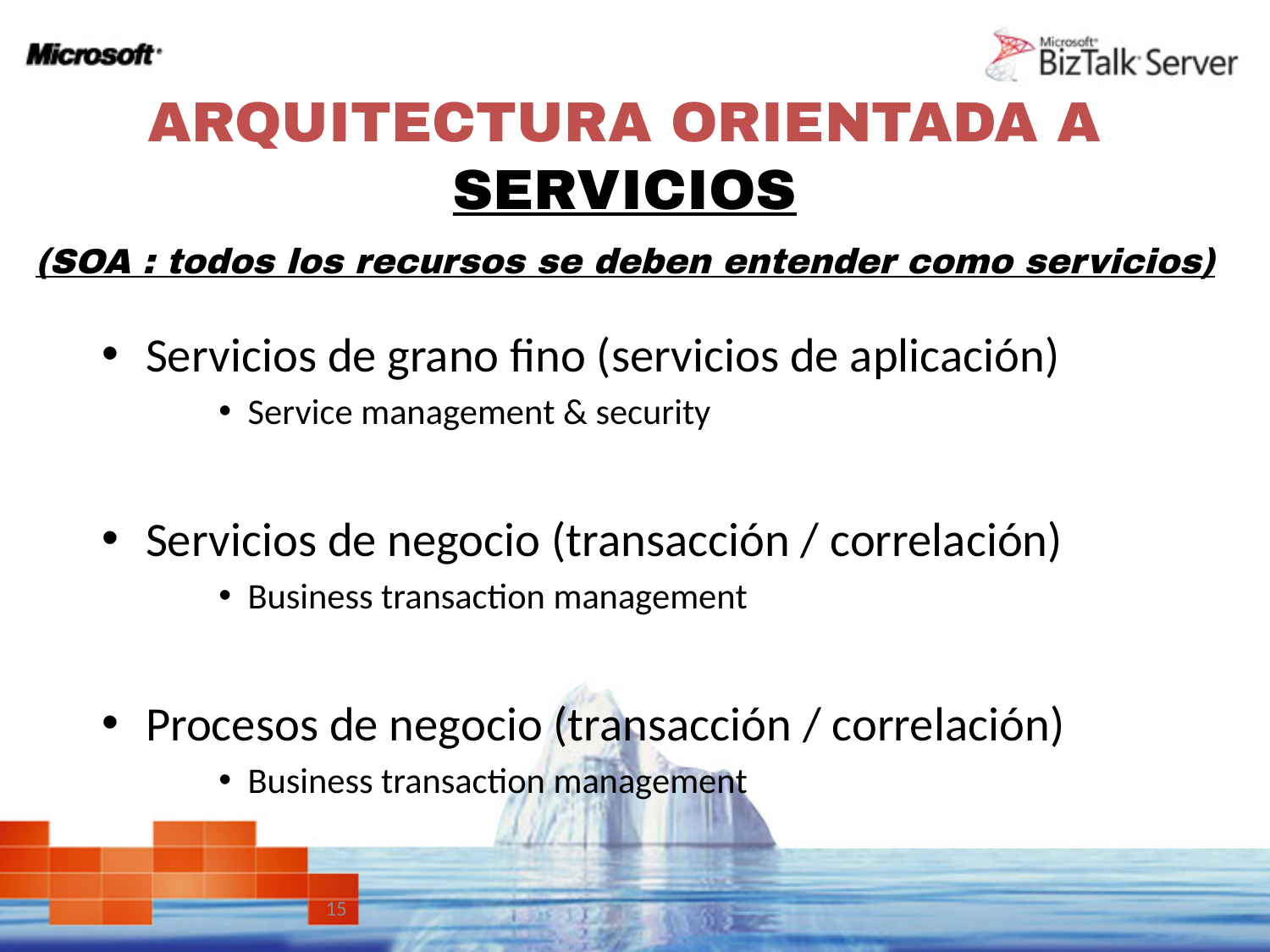

ARQUITECTURA ORIENTADA A SERVICIOS
(SOA : todos los recursos se deben entender como servicios)

Servicios de grano fino (servicios de aplicación)
Service management & security

Servicios de negocio (transacción / correlación)
Business transaction management

Procesos de negocio (transacción / correlación)
Business transaction management
15